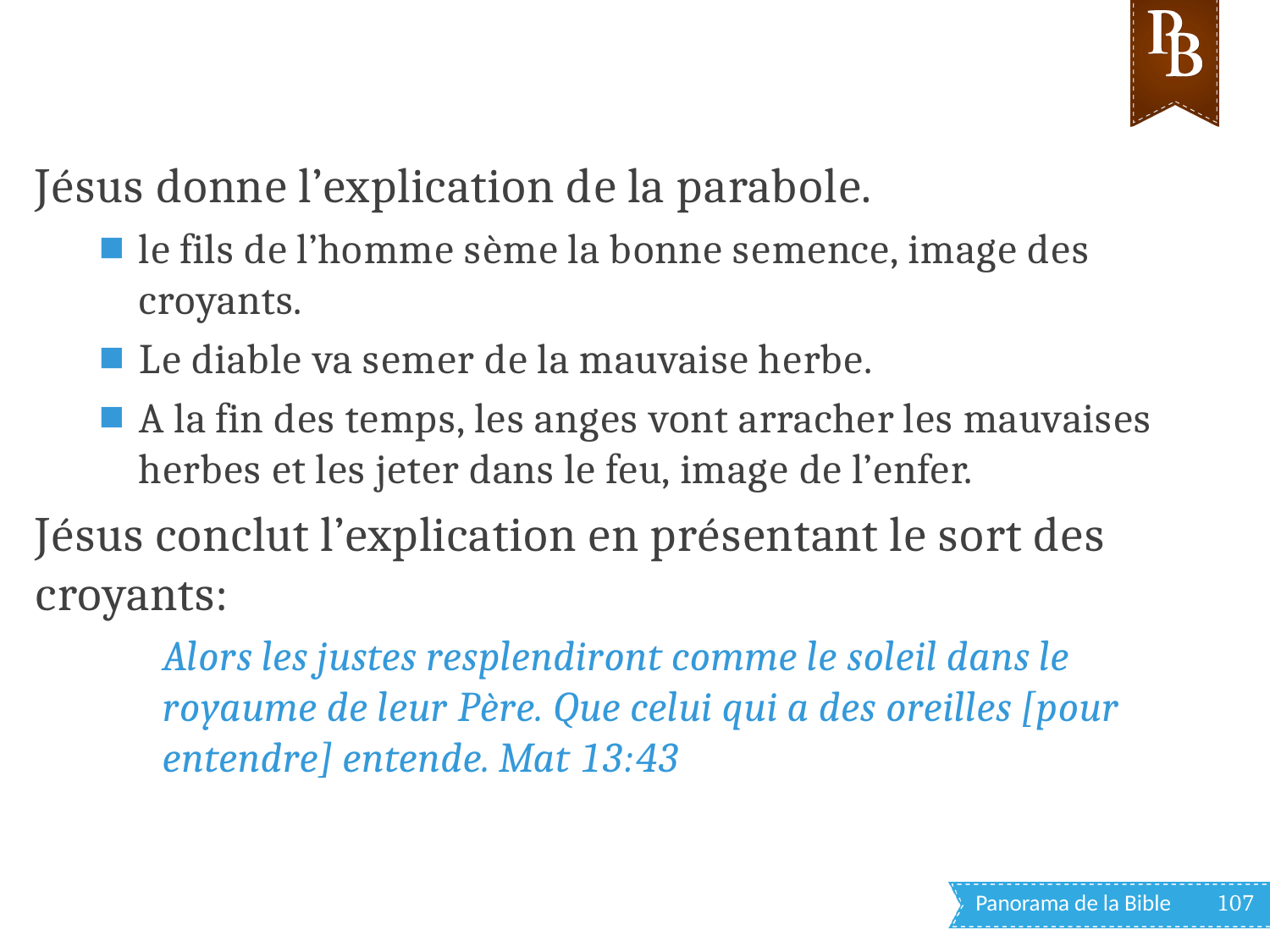

Jésus donne l’explication de la parabole.
le fils de l’homme sème la bonne semence, image des croyants.
Le diable va semer de la mauvaise herbe.
A la fin des temps, les anges vont arracher les mauvaises herbes et les jeter dans le feu, image de l’enfer.
Jésus conclut l’explication en présentant le sort des croyants:
Alors les justes resplendiront comme le soleil dans le royaume de leur Père. Que celui qui a des oreilles [pour entendre] entende. Mat 13:43